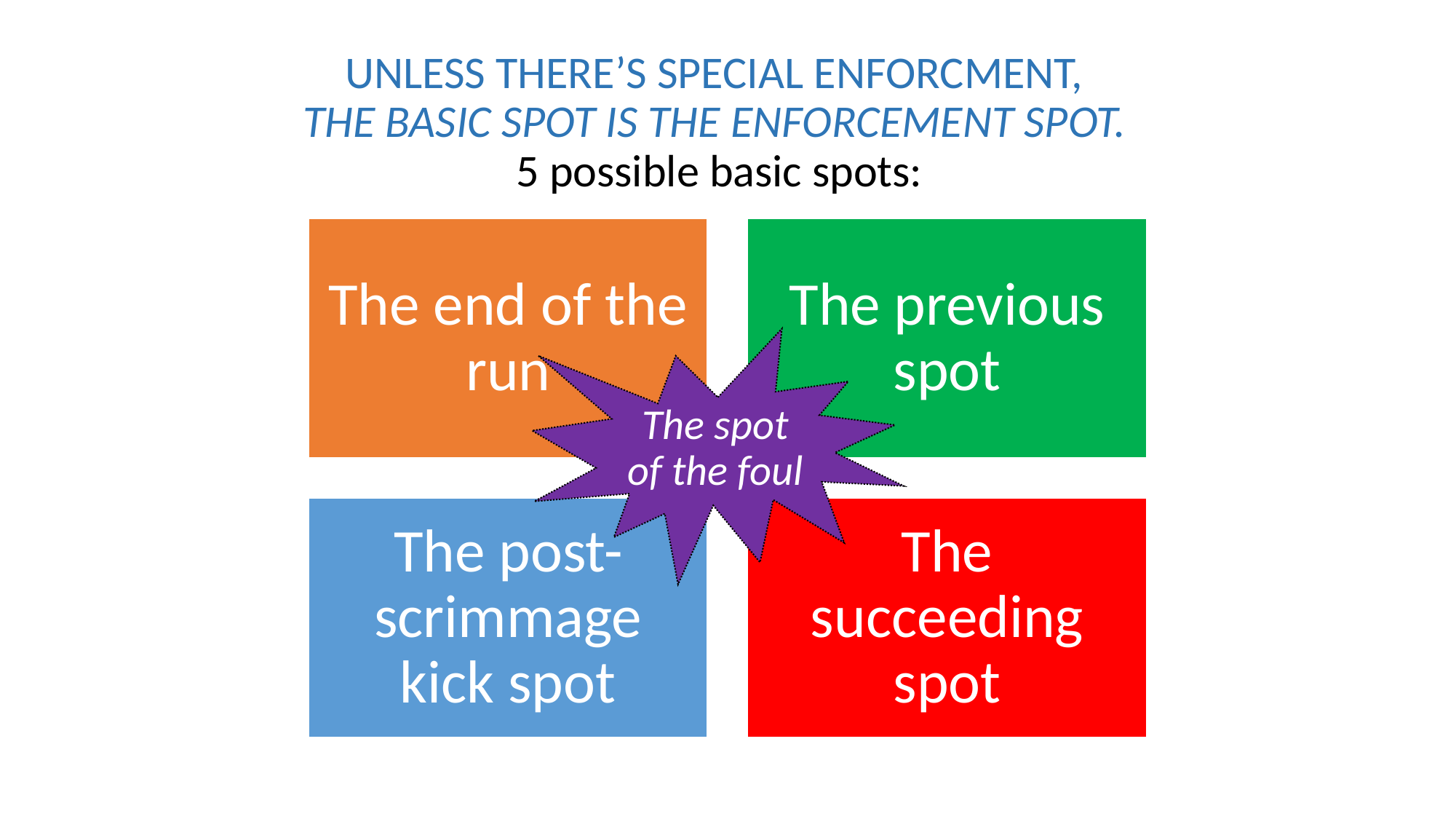

# UNLESS THERE’S SPECIAL ENFORCMENT, THE BASIC SPOT IS THE ENFORCEMENT SPOT. 5 possible basic spots:
The spot of the foul
The end of the run
The previous spot
The post-scrimmage kick spot
The succeeding spot